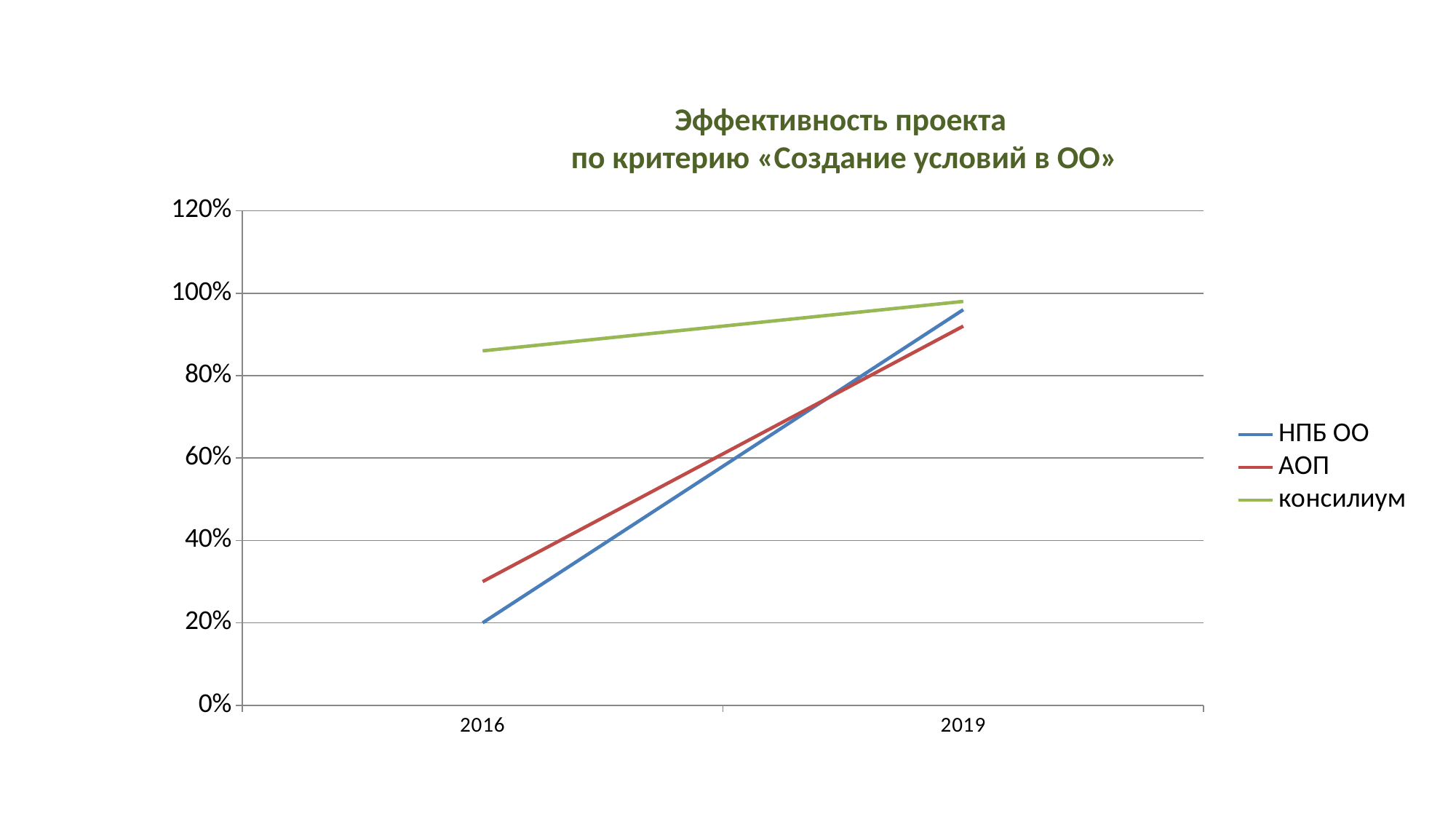

Эффективность проекта
по критерию «Создание условий в ОО»

### Chart

| Category | НПБ ОО | АОП | консилиум |
|---|---|---|---|
| 2016 | 0.2 | 0.30000000000000004 | 0.8600000000000001 |
| 2019 | 0.9600000000000001 | 0.92 | 0.98 |